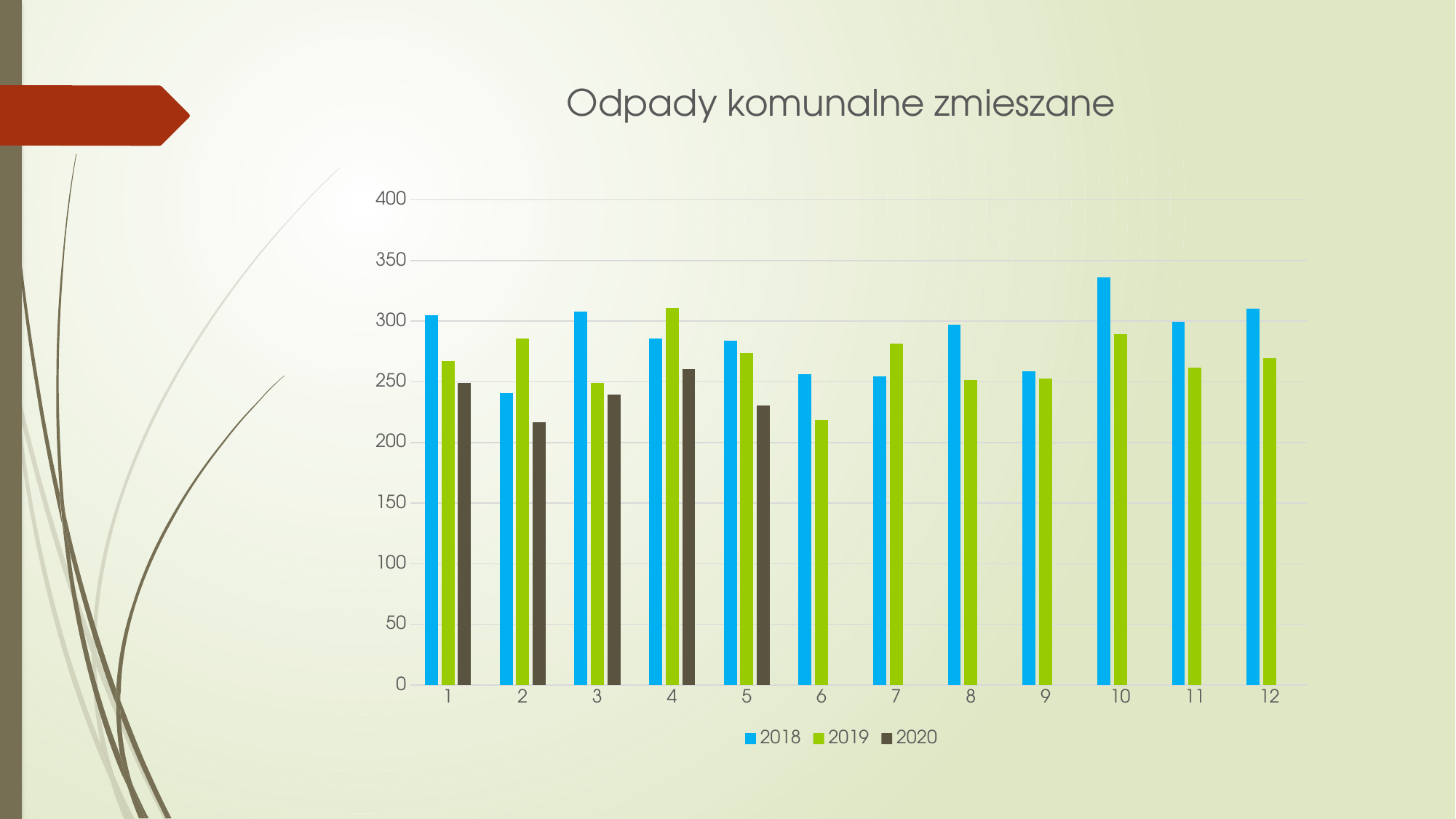

# Odpady komunalne zmieszane

### Chart

| Category | 2018 | 2019 | 2020 |
|---|---|---|---|
| 1 | 304.64 | 267.21 | 249.18 |
| 2 | 240.97 | 285.72 | 216.92 |
| 3 | 307.65 | 249.1 | 239.44 |
| 4 | 285.39 | 310.85 | 260.36 |
| 5 | 283.98 | 273.49 | 230.72 |
| 6 | 256.43 | 218.52 | None |
| 7 | 254.16 | 281.48 | None |
| 8 | 297.14 | 251.52 | None |
| 9 | 258.63 | 252.49 | None |
| 10 | 335.8 | 289.54 | None |
| 11 | 299.63 | 261.75 | None |
| 12 | 310.53 | 269.41 | None |